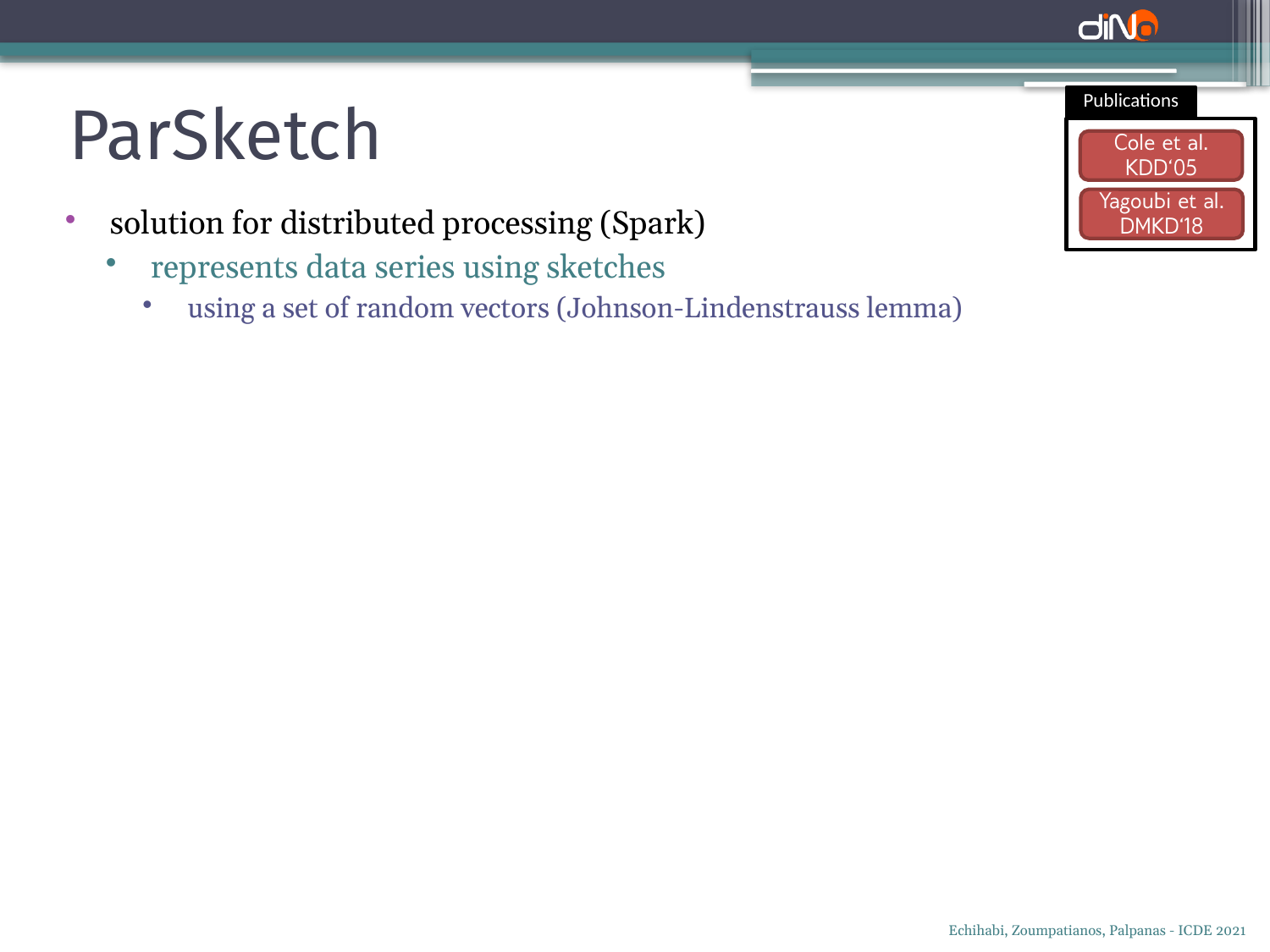

ParSketch
Publications

Cole et al.
KDD‘05
Yagoubi et al.
DMKD‘18
solution for distributed processing (Spark)
represents data series using sketches
using a set of random vectors (Johnson-Lindenstrauss lemma)

Echihabi, Zoumpatianos, Palpanas - ICDE 2021